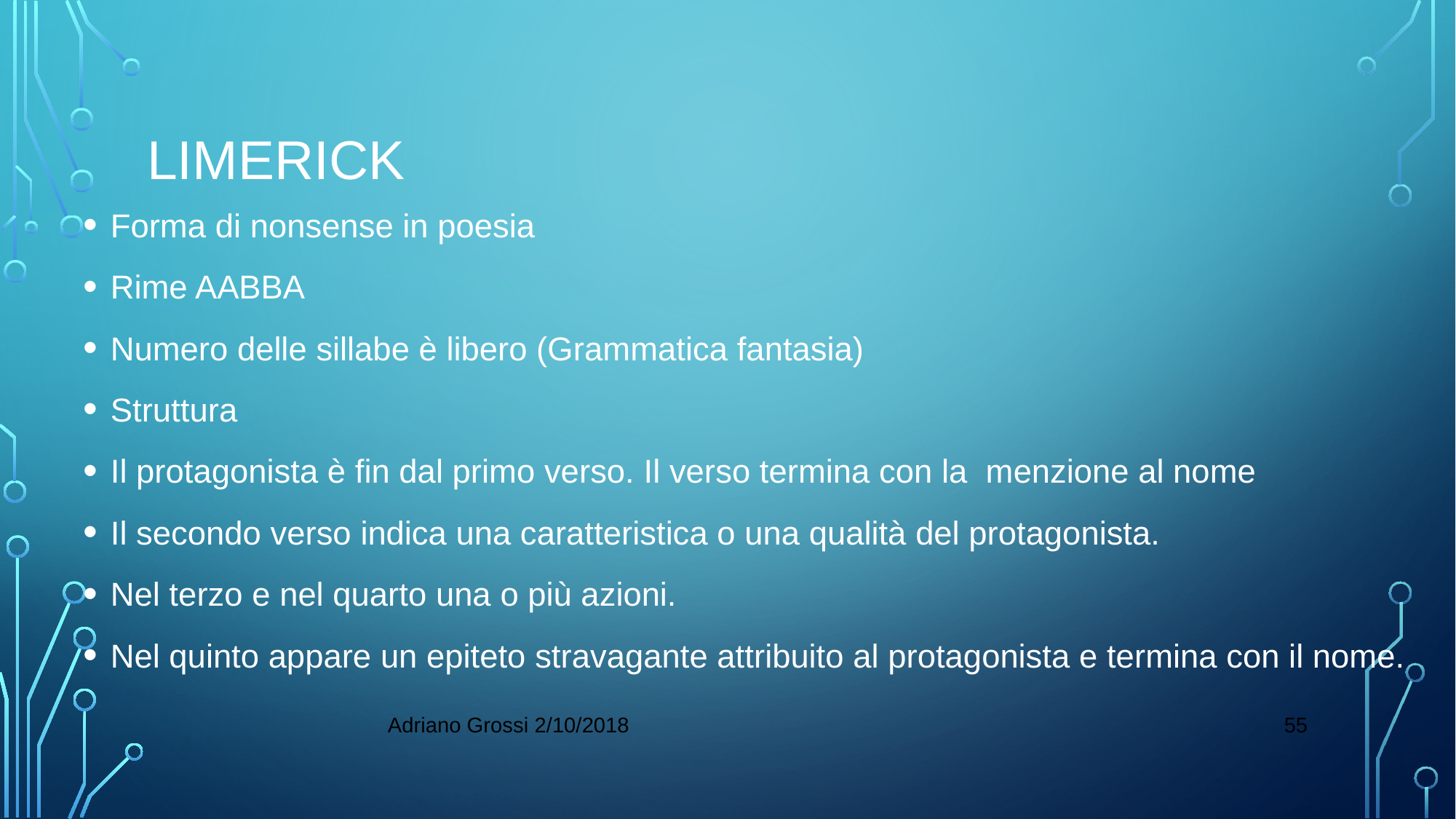

# Limerick
Forma di nonsense in poesia
Rime AABBA
Numero delle sillabe è libero (Grammatica fantasia)
Struttura
Il protagonista è fin dal primo verso. Il verso termina con la  menzione al nome
Il secondo verso indica una caratteristica o una qualità del protagonista.
Nel terzo e nel quarto una o più azioni.
Nel quinto appare un epiteto stravagante attribuito al protagonista e termina con il nome.
55
Adriano Grossi 2/10/2018